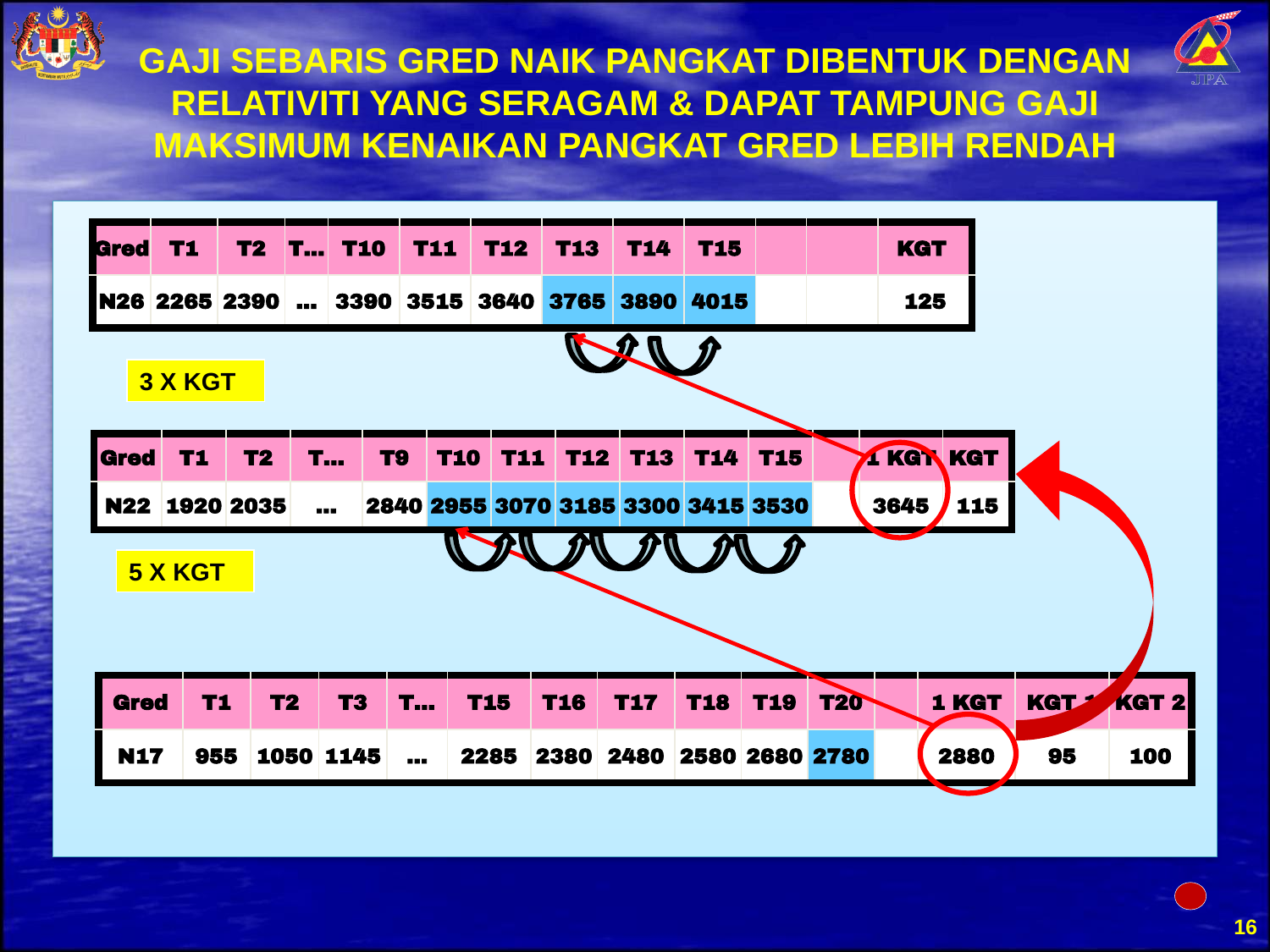

GAJI SEBARIS GRED NAIK PANGKAT DIBENTUK DENGAN RELATIVITI YANG SERAGAM & DAPAT TAMPUNG GAJI MAKSIMUM KENAIKAN PANGKAT GRED LEBIH RENDAH

| Gred | T1 | T2 | T… | T10 | T11 | T12 | T13 | T14 | T15 |  |  | KGT |
| --- | --- | --- | --- | --- | --- | --- | --- | --- | --- | --- | --- | --- |
| N26 | 2265 | 2390 | … | 3390 | 3515 | 3640 | 3765 | 3890 | 4015 |  |  | 125 |

3 X KGT
| Gred | T1 | T2 | T… | T9 | T10 | T11 | T12 | T13 | T14 | T15 |  | 1 KGT | KGT |
| --- | --- | --- | --- | --- | --- | --- | --- | --- | --- | --- | --- | --- | --- |
| N22 | 1920 | 2035 | … | 2840 | 2955 | 3070 | 3185 | 3300 | 3415 | 3530 |  | 3645 | 115 |

5 X KGT
| Gred | T1 | T2 | T3 | T… | T15 | T16 | T17 | T18 | T19 | T20 |  | 1 KGT | KGT 1 | KGT 2 |
| --- | --- | --- | --- | --- | --- | --- | --- | --- | --- | --- | --- | --- | --- | --- |
| N17 | 955 | 1050 | 1145 | … | 2285 | 2380 | 2480 | 2580 | 2680 | 2780 |  | 2880 | 95 | 100 |